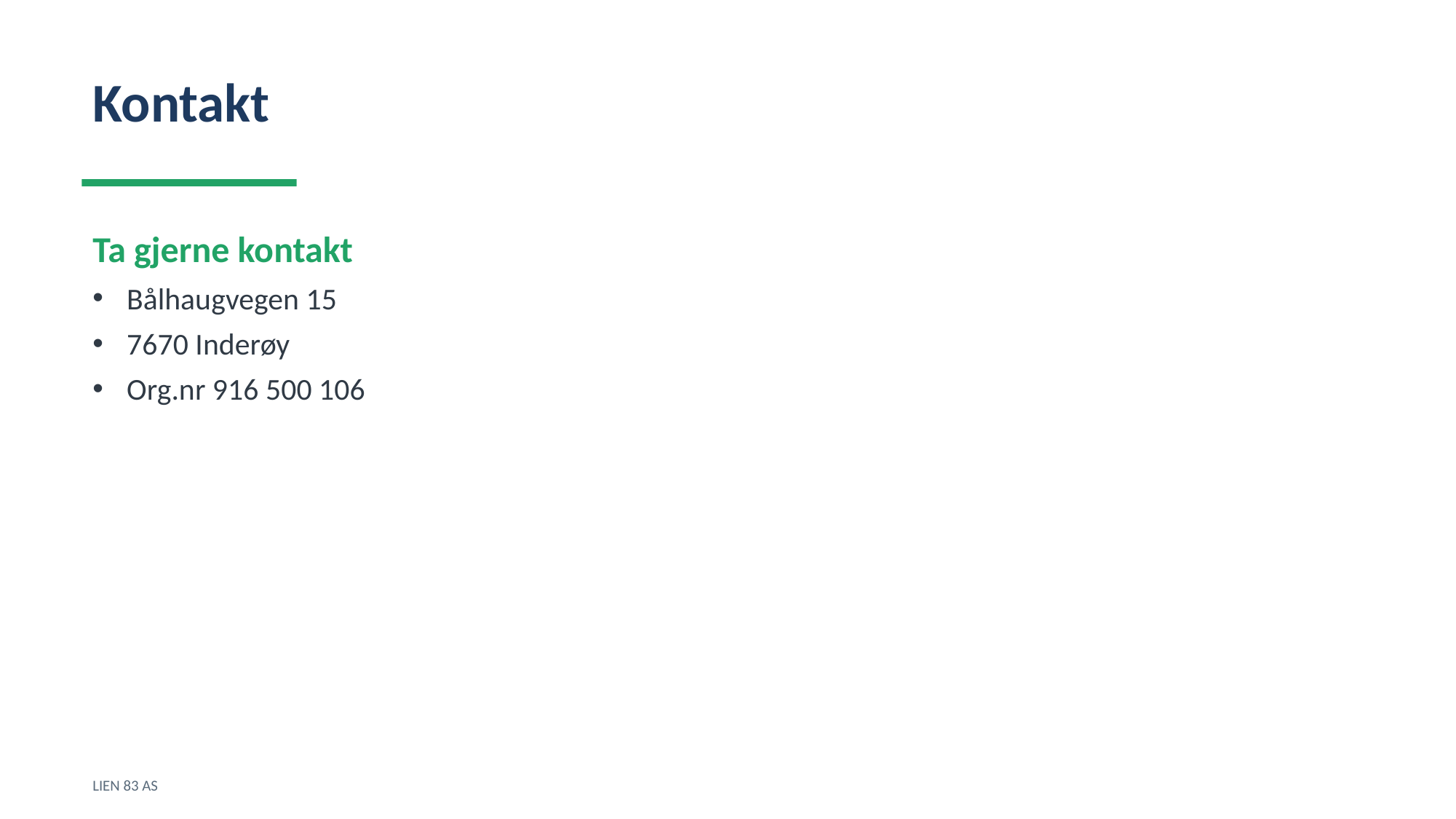

Kontakt

Ta gjerne kontakt
Bålhaugvegen 15
7670 Inderøy
Org.nr 916 500 106
LIEN 83 AS